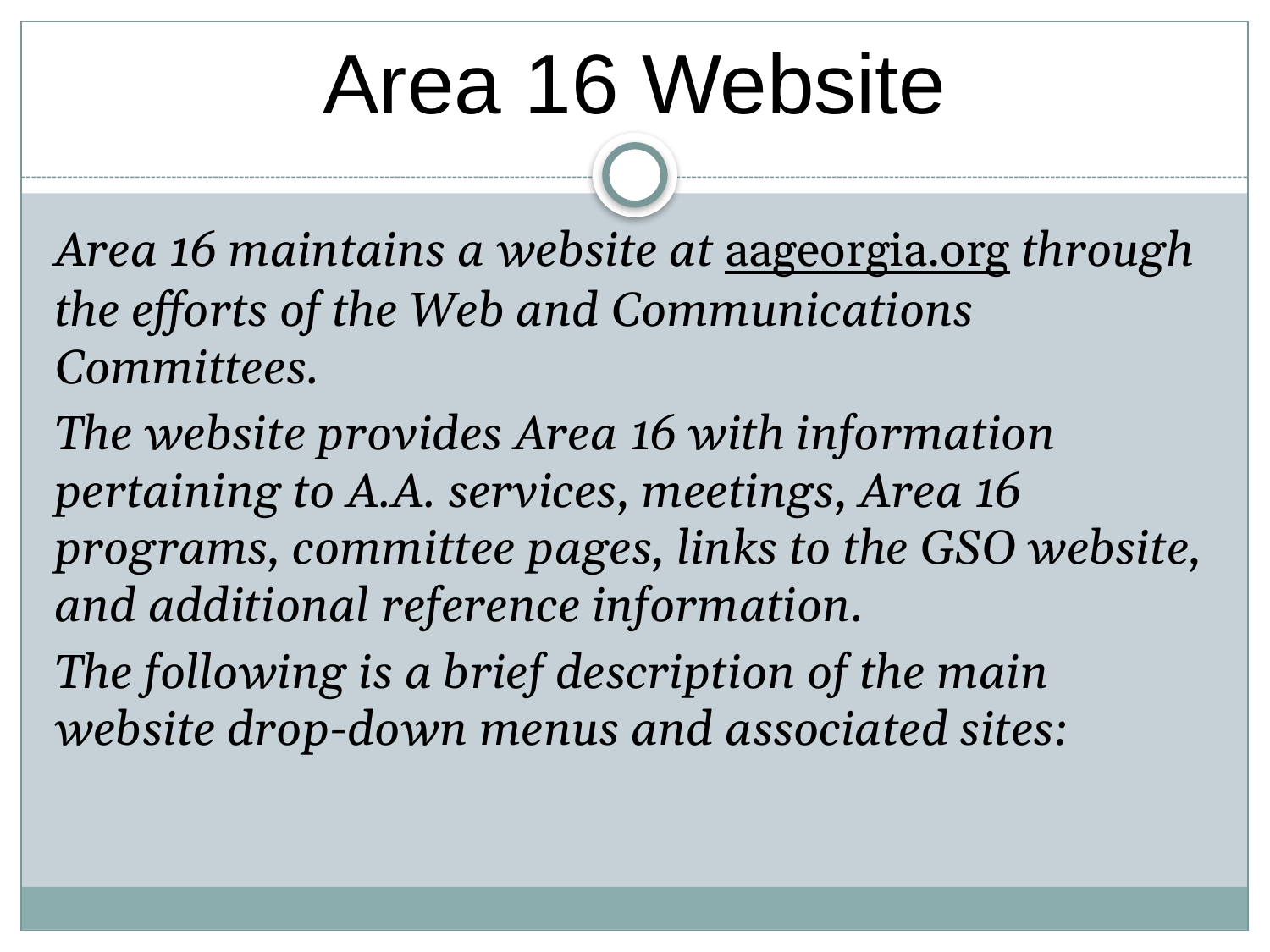

# Area 16 Website
Area 16 maintains a website at aageorgia.org through the efforts of the Web and Communications Committees.
The website provides Area 16 with information pertaining to A.A. services, meetings, Area 16 programs, committee pages, links to the GSO website, and additional reference information.
The following is a brief description of the main website drop-down menus and associated sites: